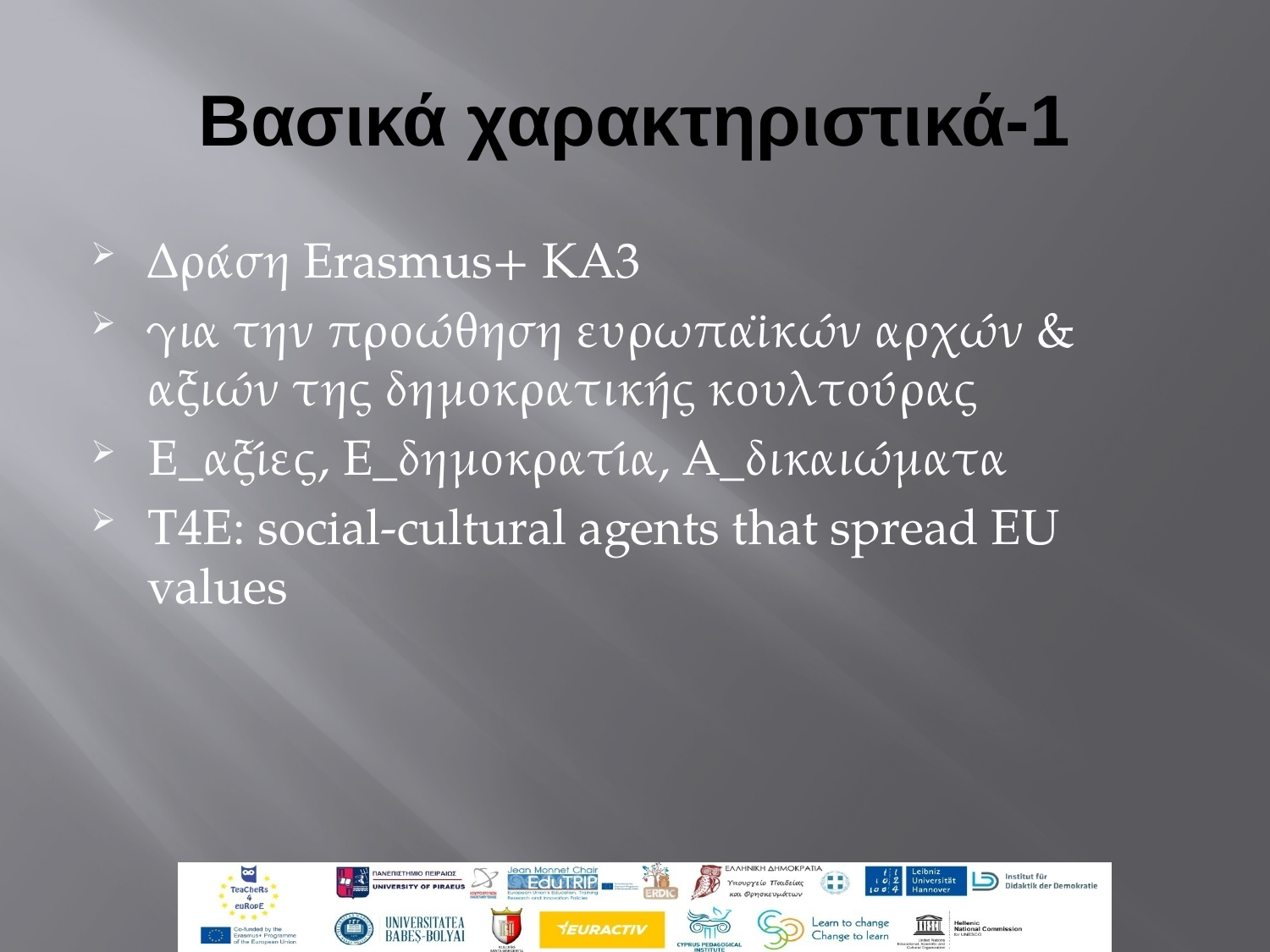

# Βασικά χαρακτηριστικά-1
Δράση Erasmus+ KA3
για την προώθηση ευρωπαϊκών αρχών & αξιών της δημοκρατικής κουλτούρας
Ε_αξίες, Ε_δημοκρατία, Α_δικαιώματα
T4E: social-cultural agents that spread EU values